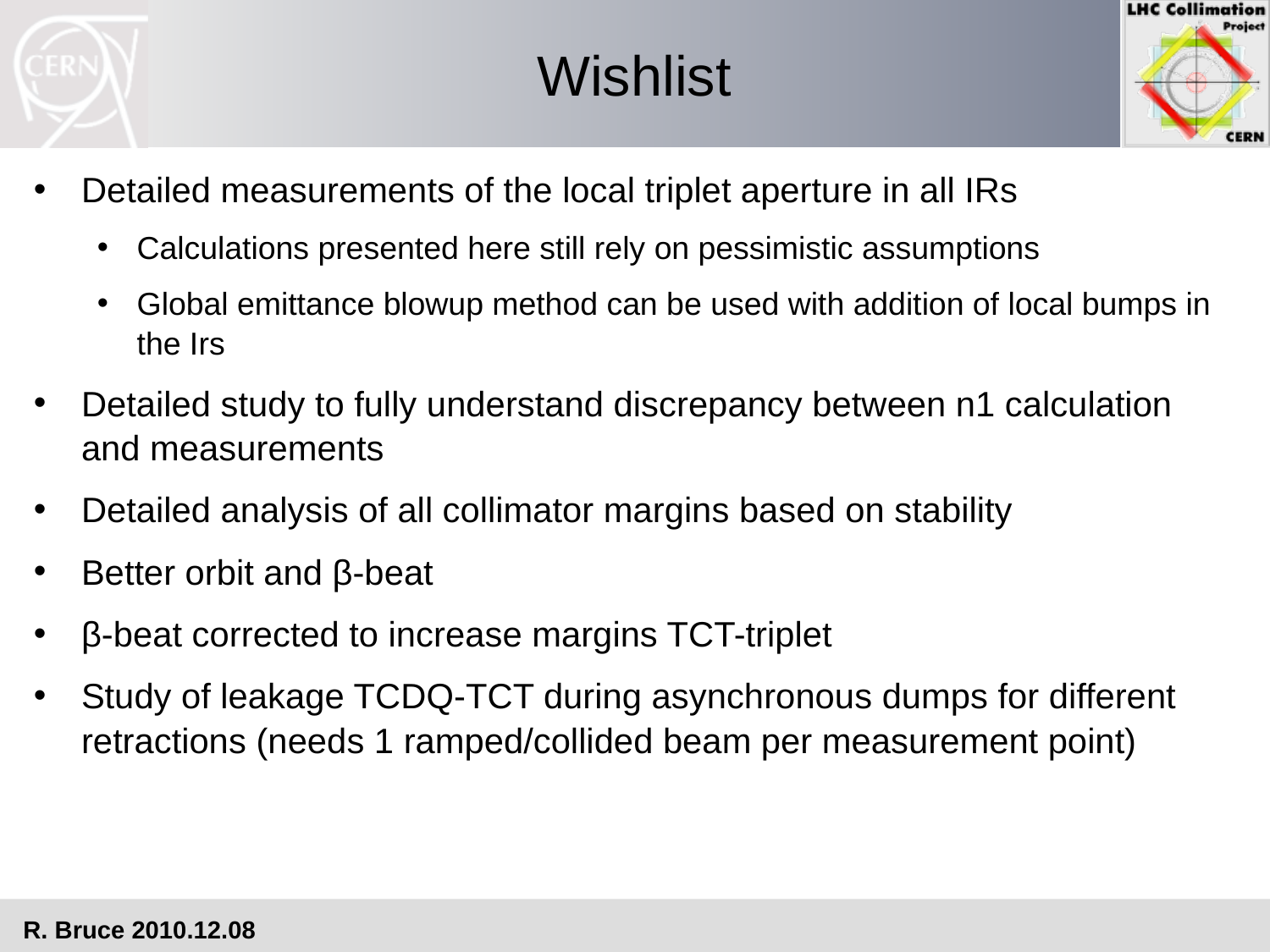

# Wishlist
Detailed measurements of the local triplet aperture in all IRs
Calculations presented here still rely on pessimistic assumptions
Global emittance blowup method can be used with addition of local bumps in the Irs
Detailed study to fully understand discrepancy between n1 calculation and measurements
Detailed analysis of all collimator margins based on stability
Better orbit and β-beat
β-beat corrected to increase margins TCT-triplet
Study of leakage TCDQ-TCT during asynchronous dumps for different retractions (needs 1 ramped/collided beam per measurement point)

R. Bruce 2010.12.08